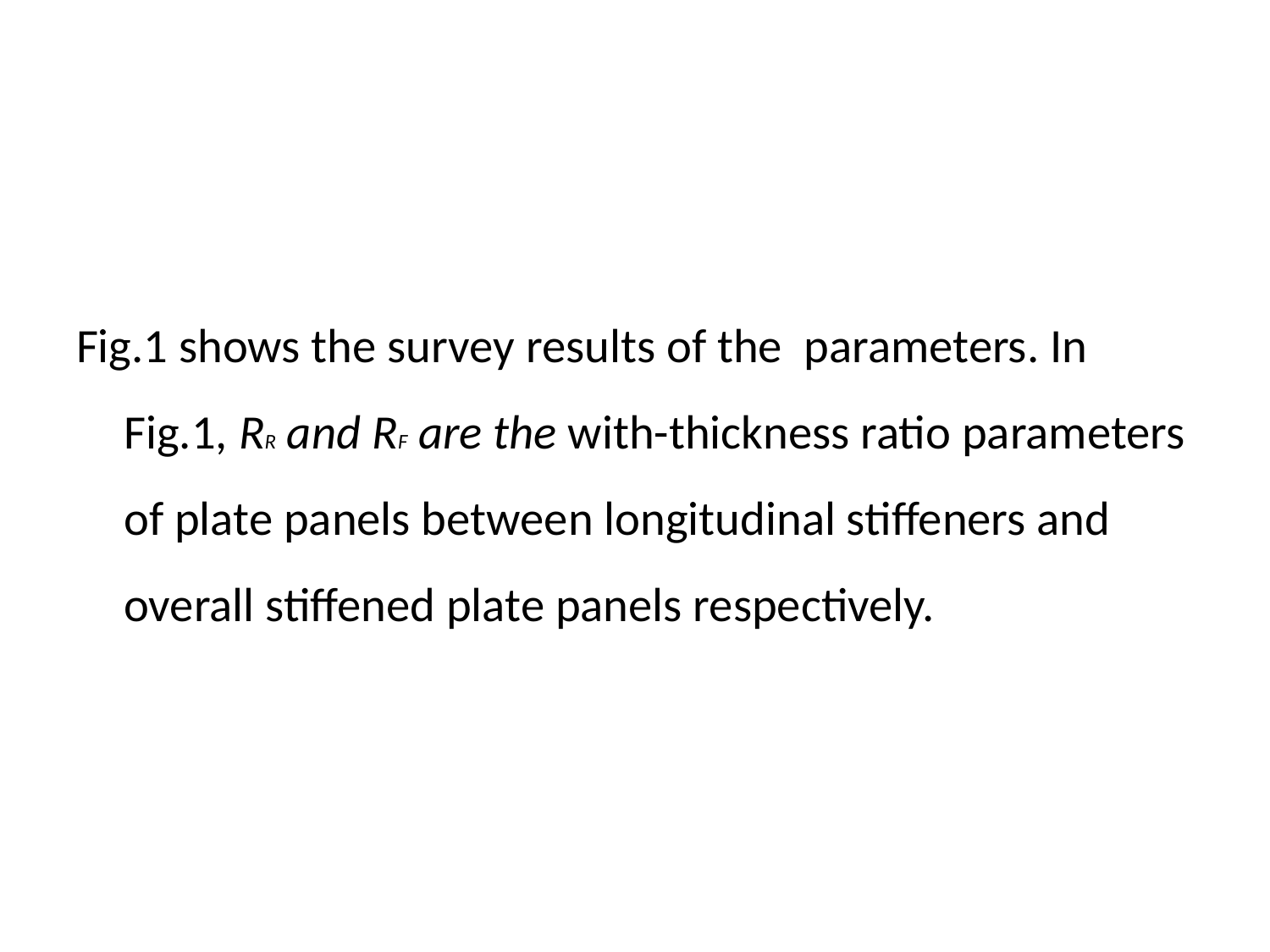

Fig.1 shows the survey results of the  parameters. In Fig.1, RR and RF are the with-thickness ratio parameters of plate panels between longitudinal stiffeners and overall stiffened plate panels respectively.